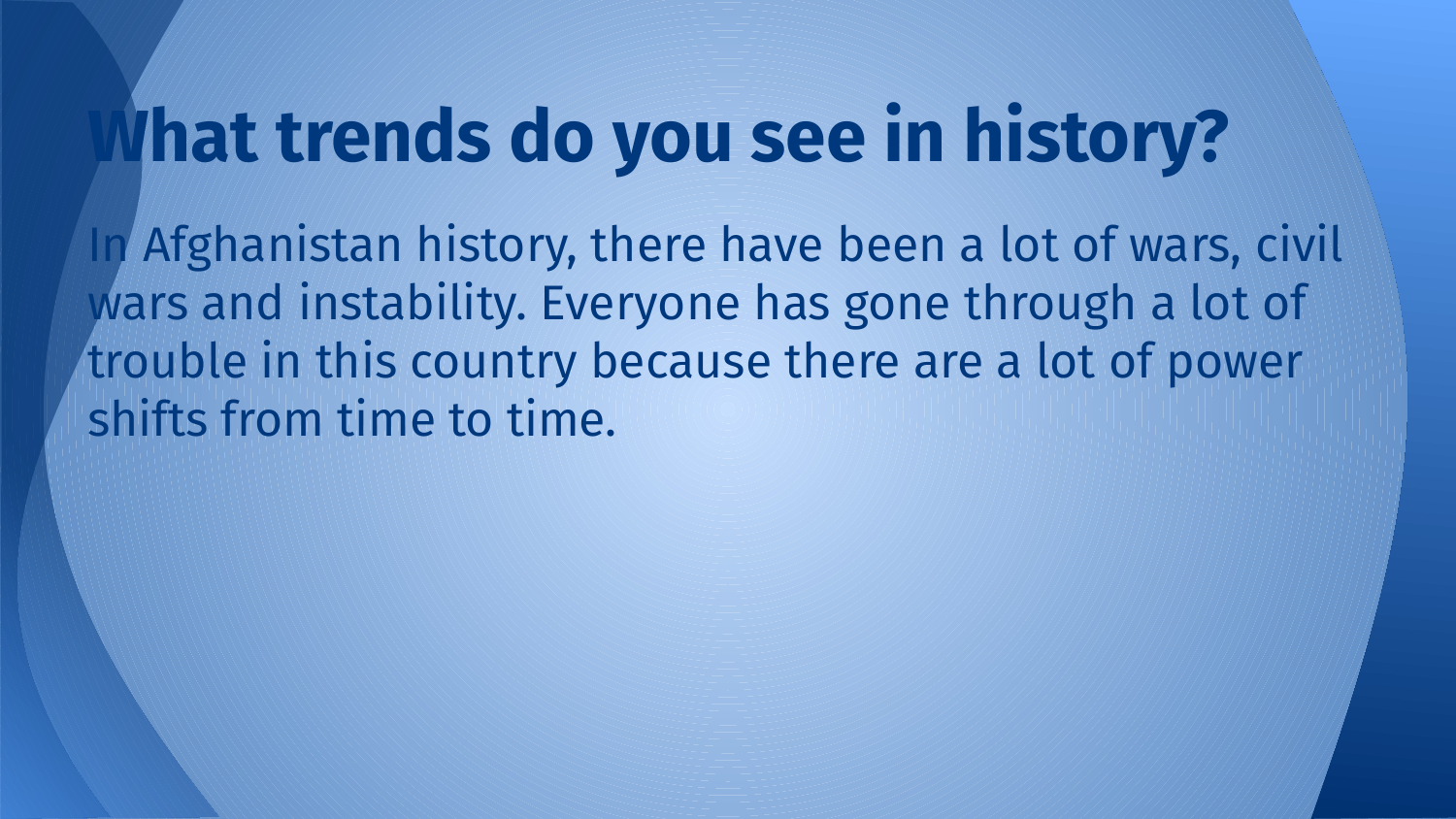

# What trends do you see in history?
In Afghanistan history, there have been a lot of wars, civil wars and instability. Everyone has gone through a lot of trouble in this country because there are a lot of power shifts from time to time.